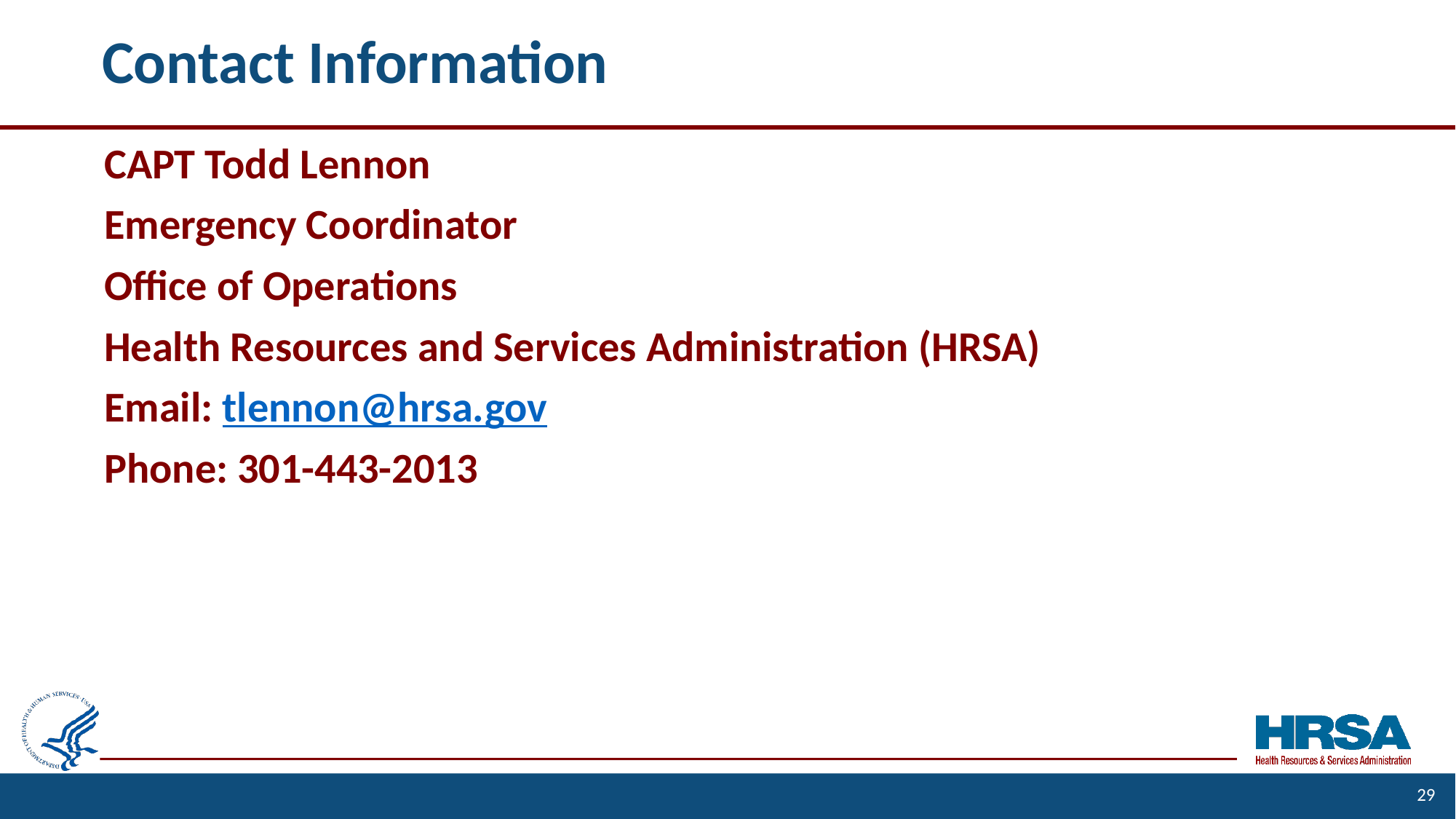

# Contact Information
CAPT Todd Lennon
Emergency Coordinator
Office of Operations
Health Resources and Services Administration (HRSA)
Email: tlennon@hrsa.gov
Phone: 301-443-2013
29